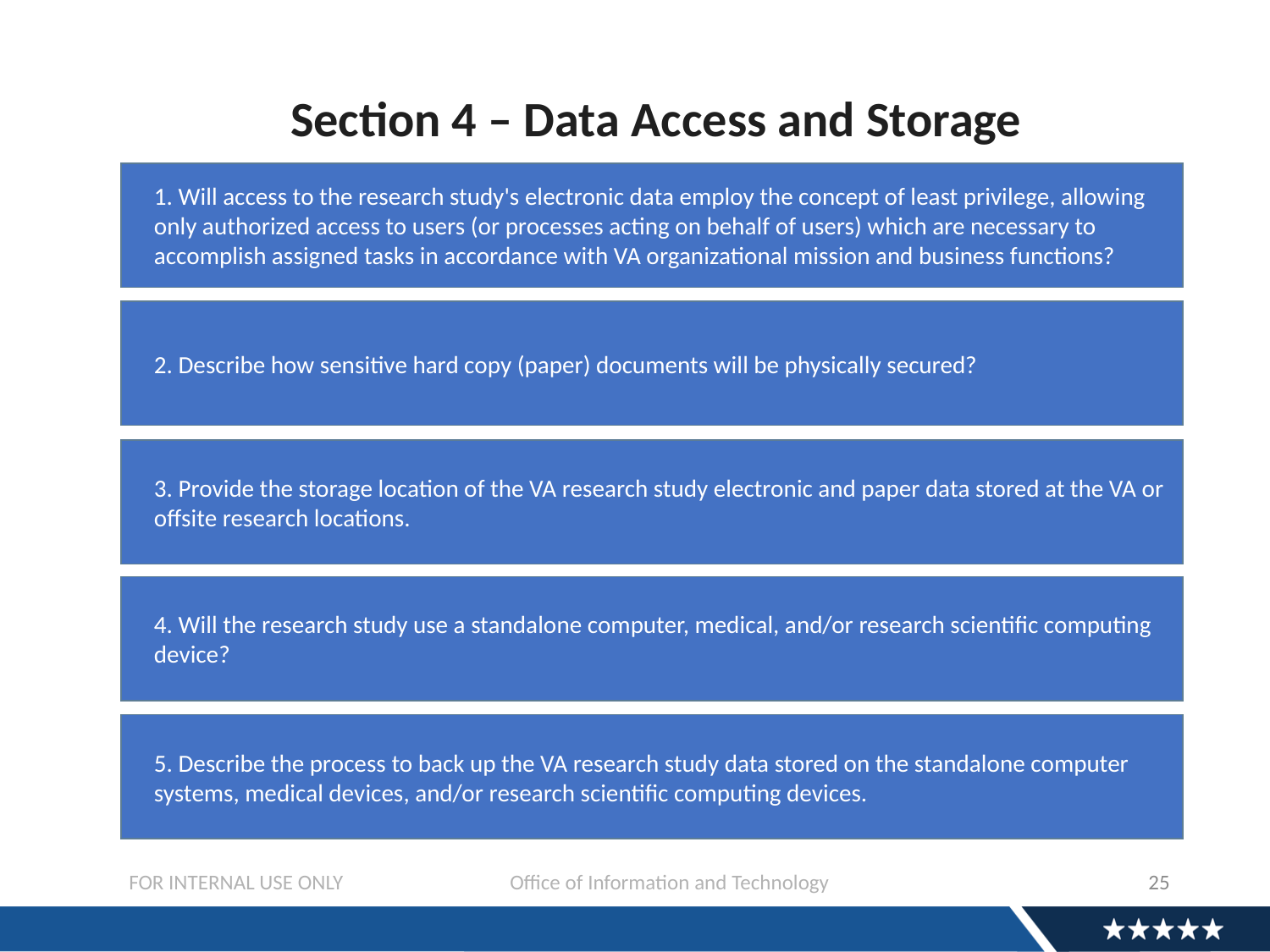

Section 4 – Data Access and Storage

1. Will access to the research study's electronic data employ the concept of least privilege, allowing only authorized access to users (or processes acting on behalf of users) which are necessary to accomplish assigned tasks in accordance with VA organizational mission and business functions?

2. Describe how sensitive hard copy (paper) documents will be physically secured?

3. Provide the storage location of the VA research study electronic and paper data stored at the VA or offsite research locations.

4. Will the research study use a standalone computer, medical, and/or research scientific computing device?

5. Describe the process to back up the VA research study data stored on the standalone computer systems, medical devices, and/or research scientific computing devices.
FOR INTERNAL USE ONLY		Office of Information and Technology
25